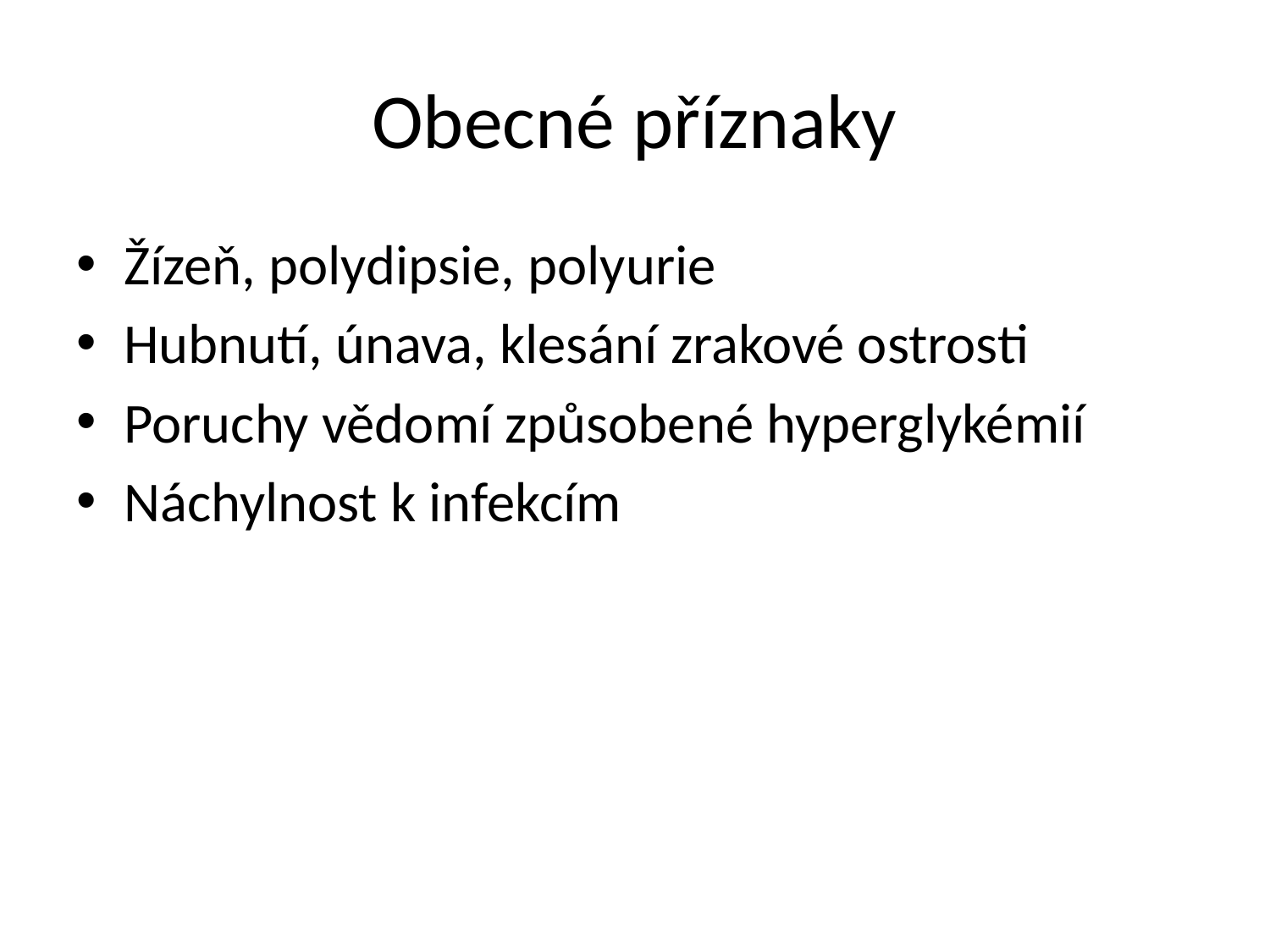

# Obecné příznaky
Žízeň, polydipsie, polyurie
Hubnutí, únava, klesání zrakové ostrosti
Poruchy vědomí způsobené hyperglykémií
Náchylnost k infekcím